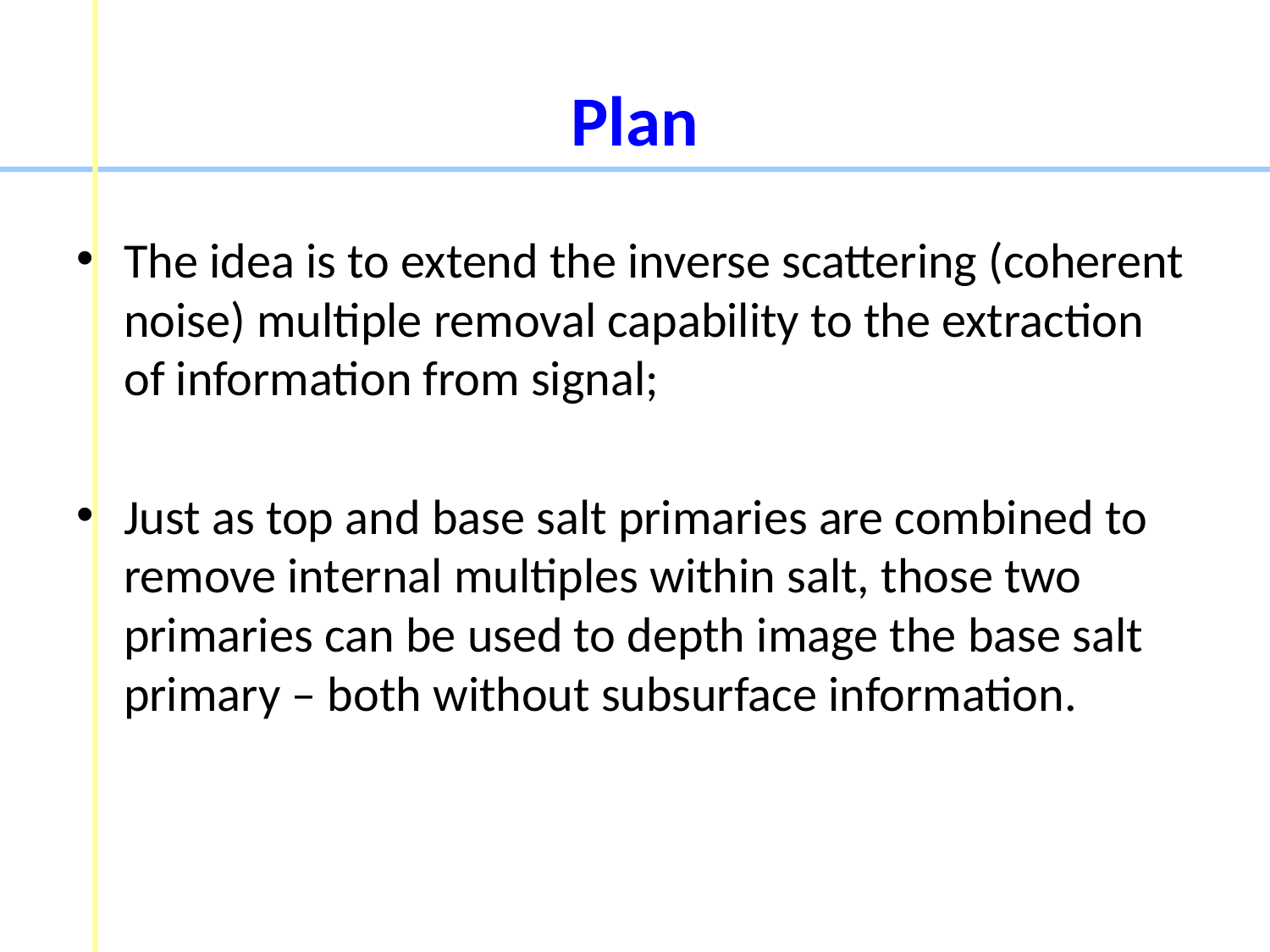

The idea is to extend the inverse scattering (coherent noise) multiple removal capability to the extraction of information from signal;

Just as top and base salt primaries are combined to remove internal multiples within salt, those two primaries can be used to depth image the base salt primary – both without subsurface information.
Plan